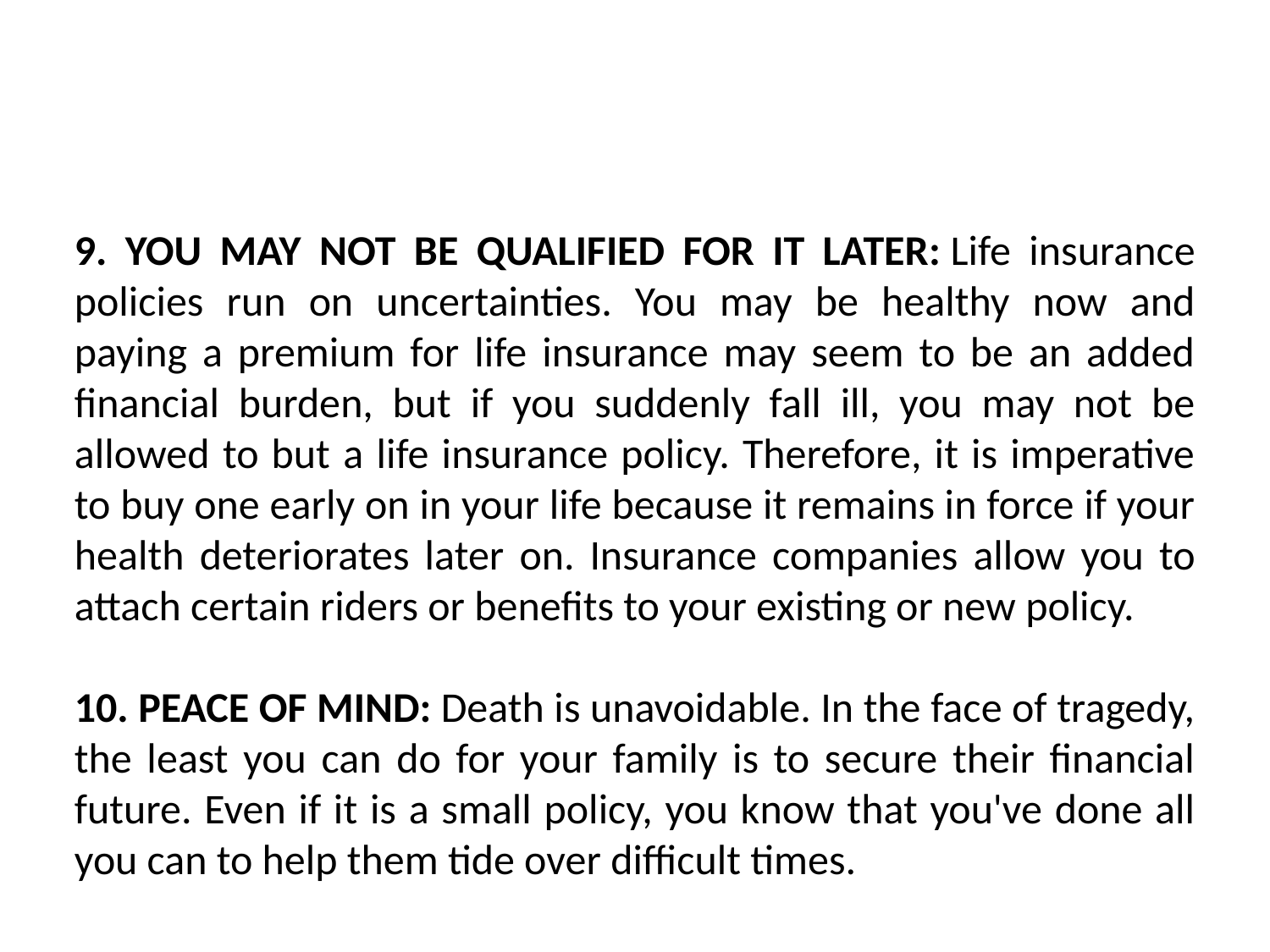

9. YOU MAY NOT BE QUALIFIED FOR IT LATER: Life insurance policies run on uncertainties. You may be healthy now and paying a premium for life insurance may seem to be an added financial burden, but if you suddenly fall ill, you may not be allowed to but a life insurance policy. Therefore, it is imperative to buy one early on in your life because it remains in force if your health deteriorates later on. Insurance companies allow you to attach certain riders or benefits to your existing or new policy.

10. PEACE OF MIND: Death is unavoidable. In the face of tragedy, the least you can do for your family is to secure their financial future. Even if it is a small policy, you know that you've done all you can to help them tide over difficult times.